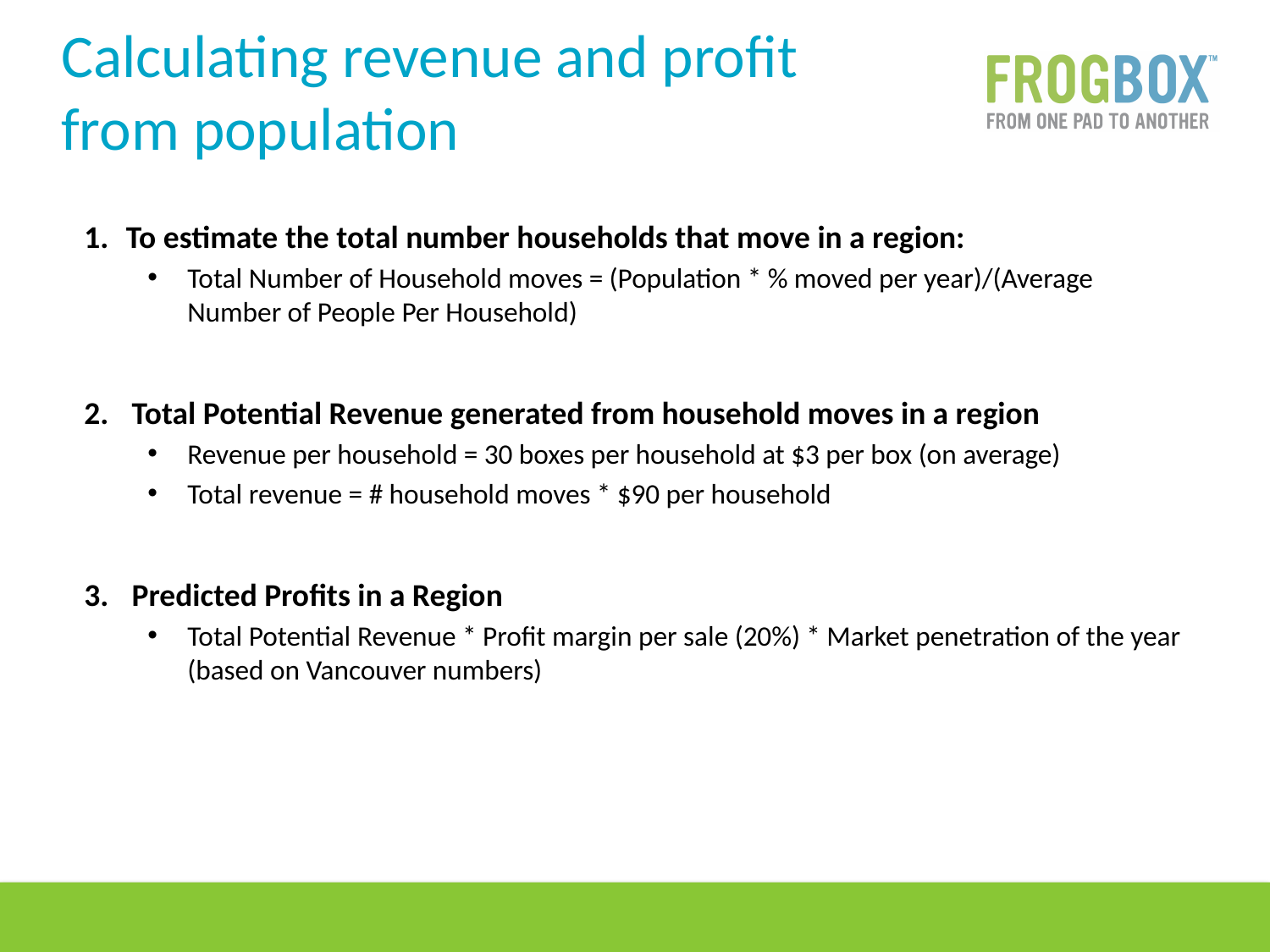

# Calculating revenue and profit from population
To estimate the total number households that move in a region:
Total Number of Household moves = (Population * % moved per year)/(Average Number of People Per Household)

Total Potential Revenue generated from household moves in a region
Revenue per household = 30 boxes per household at $3 per box (on average)
Total revenue = # household moves * $90 per household

Predicted Profits in a Region
Total Potential Revenue * Profit margin per sale (20%) * Market penetration of the year (based on Vancouver numbers)
41